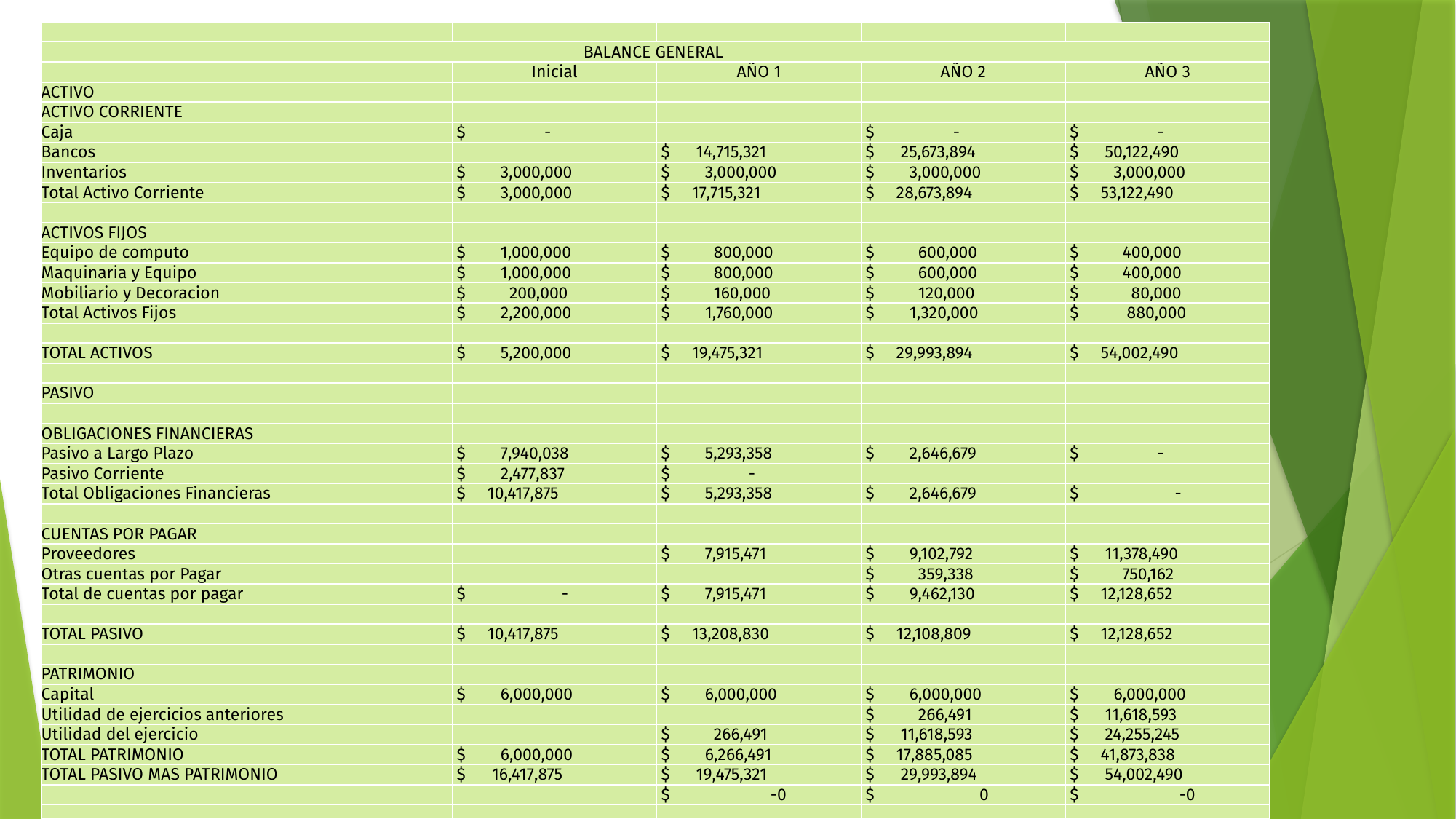

|  |  |  |  |  |
| --- | --- | --- | --- | --- |
| BALANCE GENERAL |  |  |  |  |
|  | Inicial | AÑO 1 | AÑO 2 | AÑO 3 |
| ACTIVO |  |  |  |  |
| ACTIVO CORRIENTE |  |  |  |  |
| Caja | $ - |  | $ - | $ - |
| Bancos |  | $ 14,715,321 | $ 25,673,894 | $ 50,122,490 |
| Inventarios | $ 3,000,000 | $ 3,000,000 | $ 3,000,000 | $ 3,000,000 |
| Total Activo Corriente | $ 3,000,000 | $ 17,715,321 | $ 28,673,894 | $ 53,122,490 |
|  |  |  |  |  |
| ACTIVOS FIJOS |  |  |  |  |
| Equipo de computo | $ 1,000,000 | $ 800,000 | $ 600,000 | $ 400,000 |
| Maquinaria y Equipo | $ 1,000,000 | $ 800,000 | $ 600,000 | $ 400,000 |
| Mobiliario y Decoracion | $ 200,000 | $ 160,000 | $ 120,000 | $ 80,000 |
| Total Activos Fijos | $ 2,200,000 | $ 1,760,000 | $ 1,320,000 | $ 880,000 |
|  |  |  |  |  |
| TOTAL ACTIVOS | $ 5,200,000 | $ 19,475,321 | $ 29,993,894 | $ 54,002,490 |
|  |  |  |  |  |
| PASIVO |  |  |  |  |
|  |  |  |  |  |
| OBLIGACIONES FINANCIERAS |  |  |  |  |
| Pasivo a Largo Plazo | $ 7,940,038 | $ 5,293,358 | $ 2,646,679 | $ - |
| Pasivo Corriente | $ 2,477,837 | $ - |  |  |
| Total Obligaciones Financieras | $ 10,417,875 | $ 5,293,358 | $ 2,646,679 | $ - |
|  |  |  |  |  |
| CUENTAS POR PAGAR |  |  |  |  |
| Proveedores |  | $ 7,915,471 | $ 9,102,792 | $ 11,378,490 |
| Otras cuentas por Pagar |  |  | $ 359,338 | $ 750,162 |
| Total de cuentas por pagar | $ - | $ 7,915,471 | $ 9,462,130 | $ 12,128,652 |
|  |  |  |  |  |
| TOTAL PASIVO | $ 10,417,875 | $ 13,208,830 | $ 12,108,809 | $ 12,128,652 |
|  |  |  |  |  |
| PATRIMONIO |  |  |  |  |
| Capital | $ 6,000,000 | $ 6,000,000 | $ 6,000,000 | $ 6,000,000 |
| Utilidad de ejercicios anteriores |  |  | $ 266,491 | $ 11,618,593 |
| Utilidad del ejercicio |  | $ 266,491 | $ 11,618,593 | $ 24,255,245 |
| TOTAL PATRIMONIO | $ 6,000,000 | $ 6,266,491 | $ 17,885,085 | $ 41,873,838 |
| TOTAL PASIVO MAS PATRIMONIO | $ 16,417,875 | $ 19,475,321 | $ 29,993,894 | $ 54,002,490 |
|  |  | $ -0 | $ 0 | $ -0 |
|  |  |  |  |  |